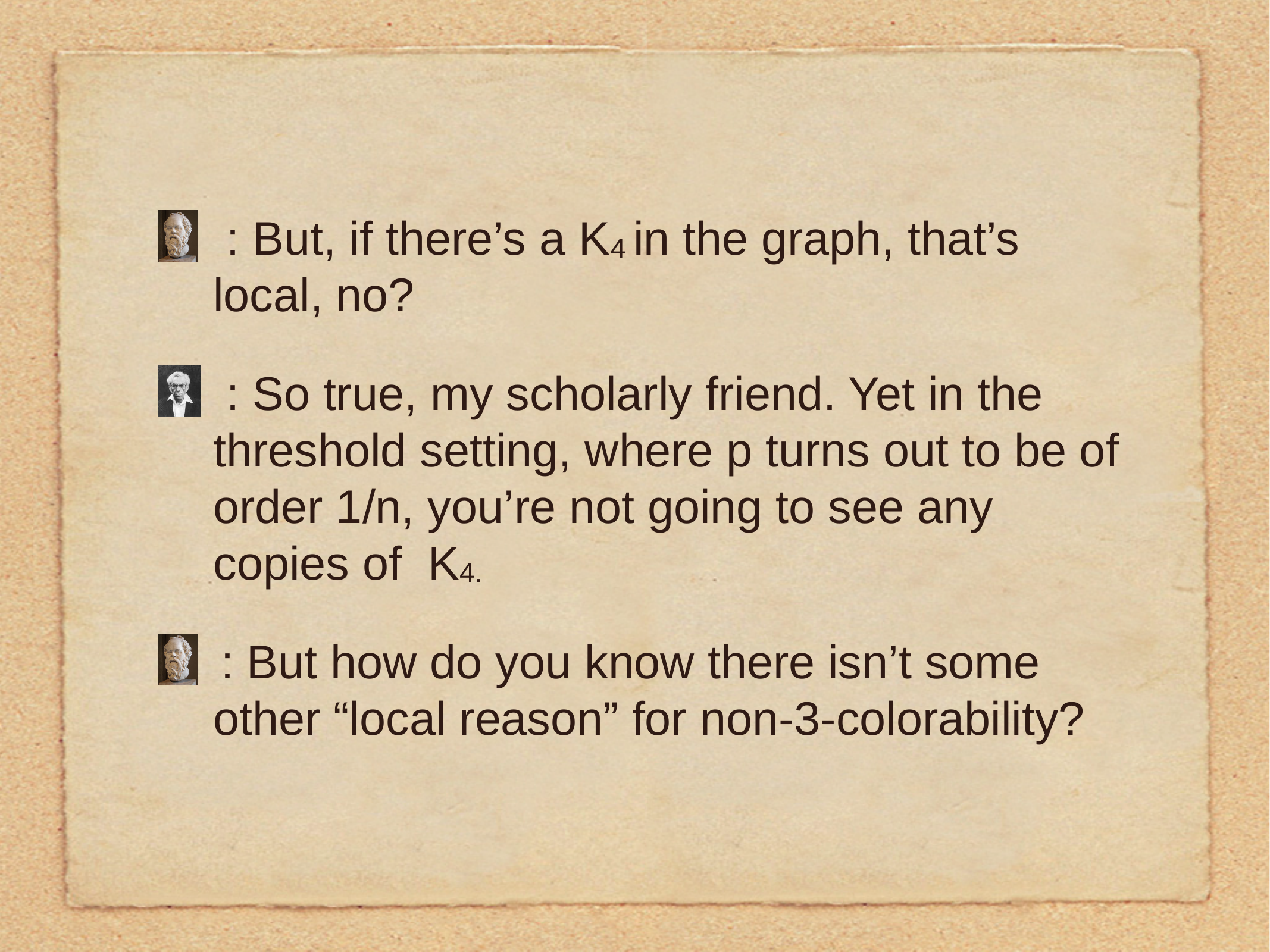

: But, if there’s a K4 in the graph, that’s local, no?
 : So true, my scholarly friend. Yet in the threshold setting, where p turns out to be of order 1/n, you’re not going to see any copies of  K4.
 : But how do you know there isn’t some other “local reason” for non-3-colorability?